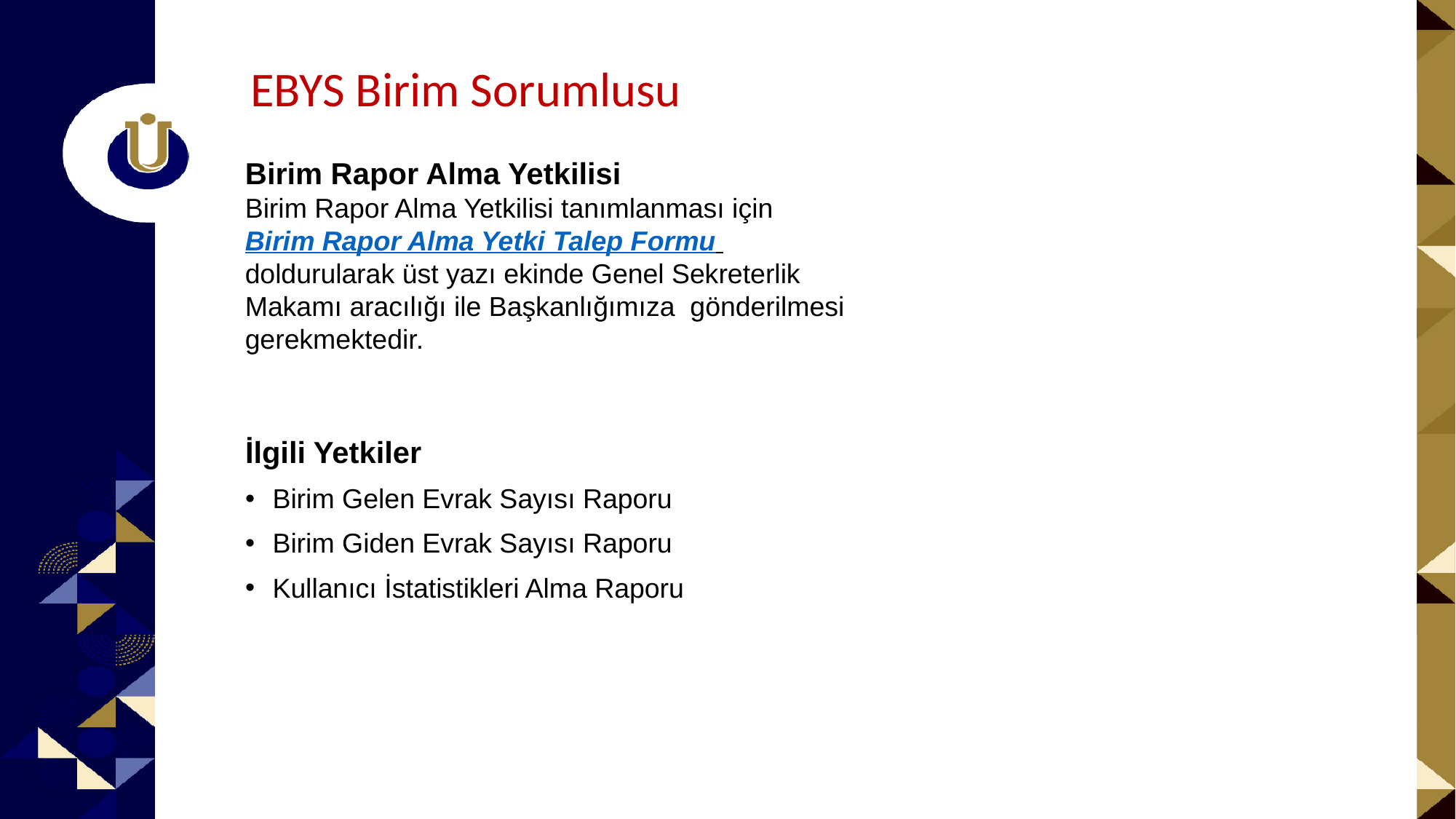

# EBYS Birim Sorumlusu
Birim Rapor Alma Yetkilisi
Birim Rapor Alma Yetkilisi tanımlanması için Birim Rapor Alma Yetki Talep Formu doldurularak üst yazı ekinde Genel Sekreterlik Makamı aracılığı ile Başkanlığımıza  gönderilmesi gerekmektedir.

İlgili Yetkiler
Birim Gelen Evrak Sayısı Raporu
Birim Giden Evrak Sayısı Raporu
Kullanıcı İstatistikleri Alma Raporu